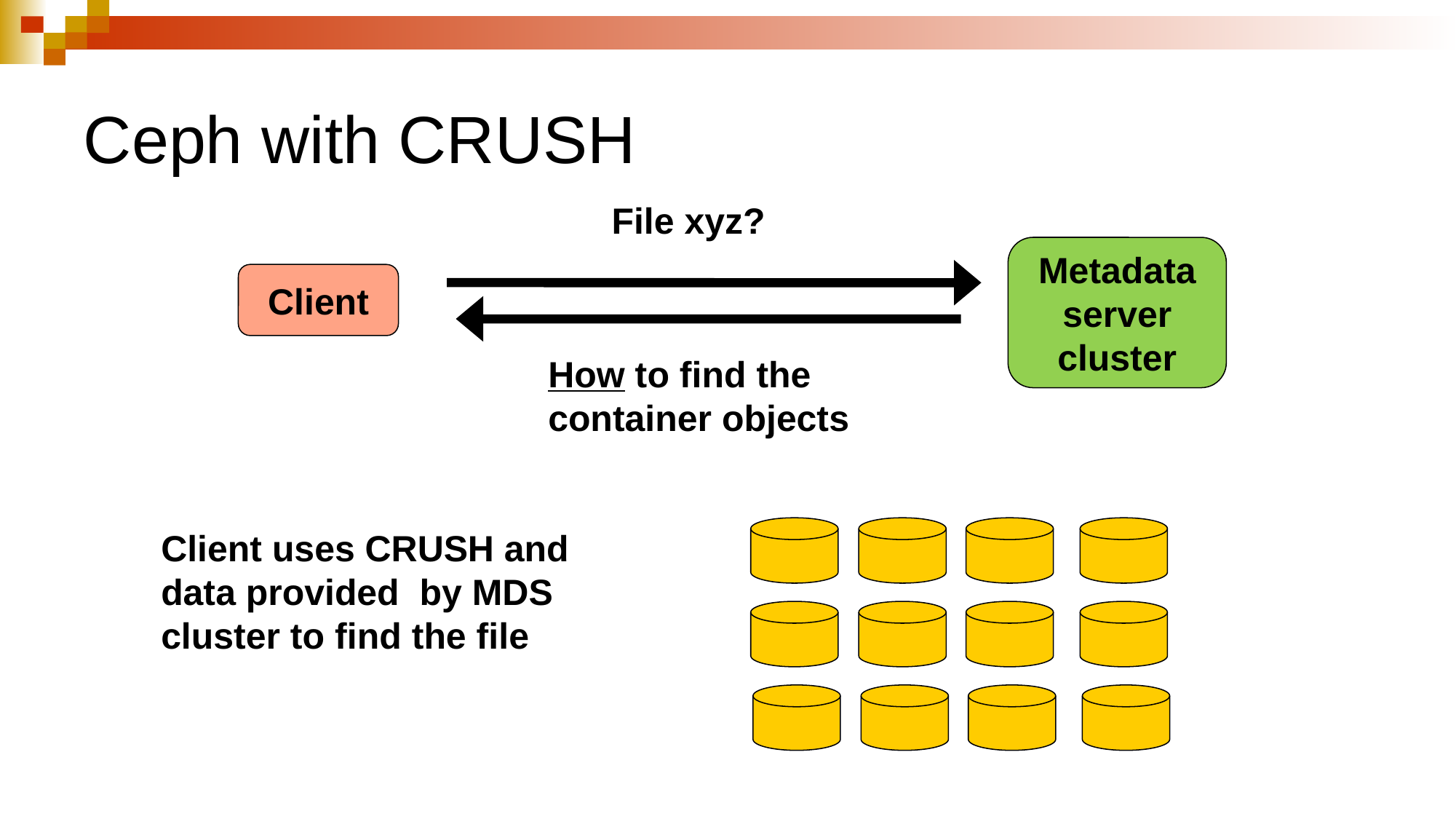

# Ceph with CRUSH
File xyz?
Metadata
server
cluster
Client

How to find the
container objects

Client uses CRUSH and
data provided  by MDS
cluster to find the file